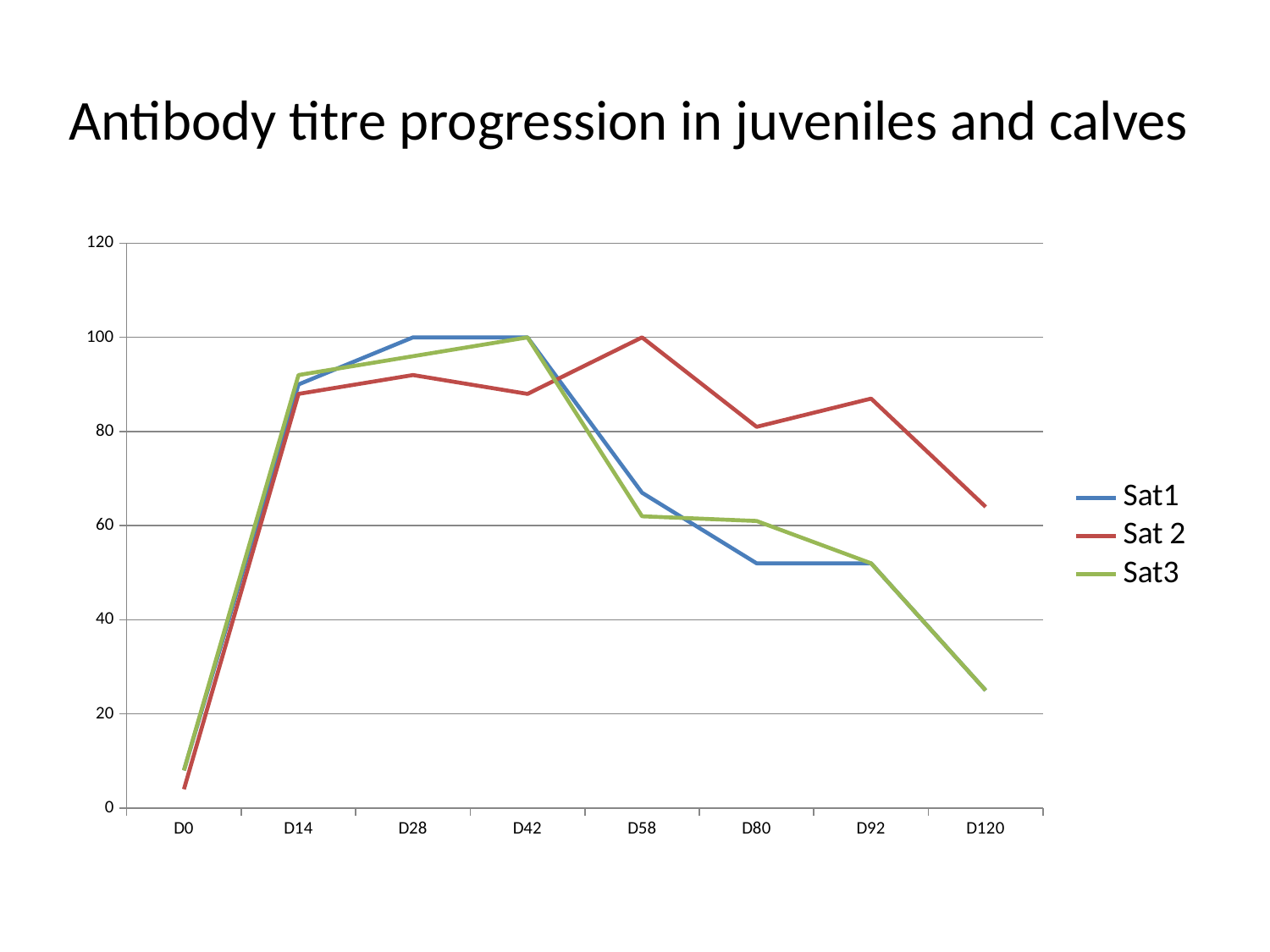

# Antibody titre progression in juveniles and calves

### Chart

| Category | Sat1 | Sat 2 | Sat3 |
|---|---|---|---|
| D0 | 8.0 | 4.0 | 8.0 |
| D14 | 90.0 | 88.0 | 92.0 |
| D28 | 100.0 | 92.0 | 96.0 |
| D42 | 100.0 | 88.0 | 100.0 |
| D58 | 67.0 | 100.0 | 62.0 |
| D80 | 52.0 | 81.0 | 61.0 |
| D92 | 52.0 | 87.0 | 52.0 |
| D120 | 25.0 | 64.0 | 25.0 |